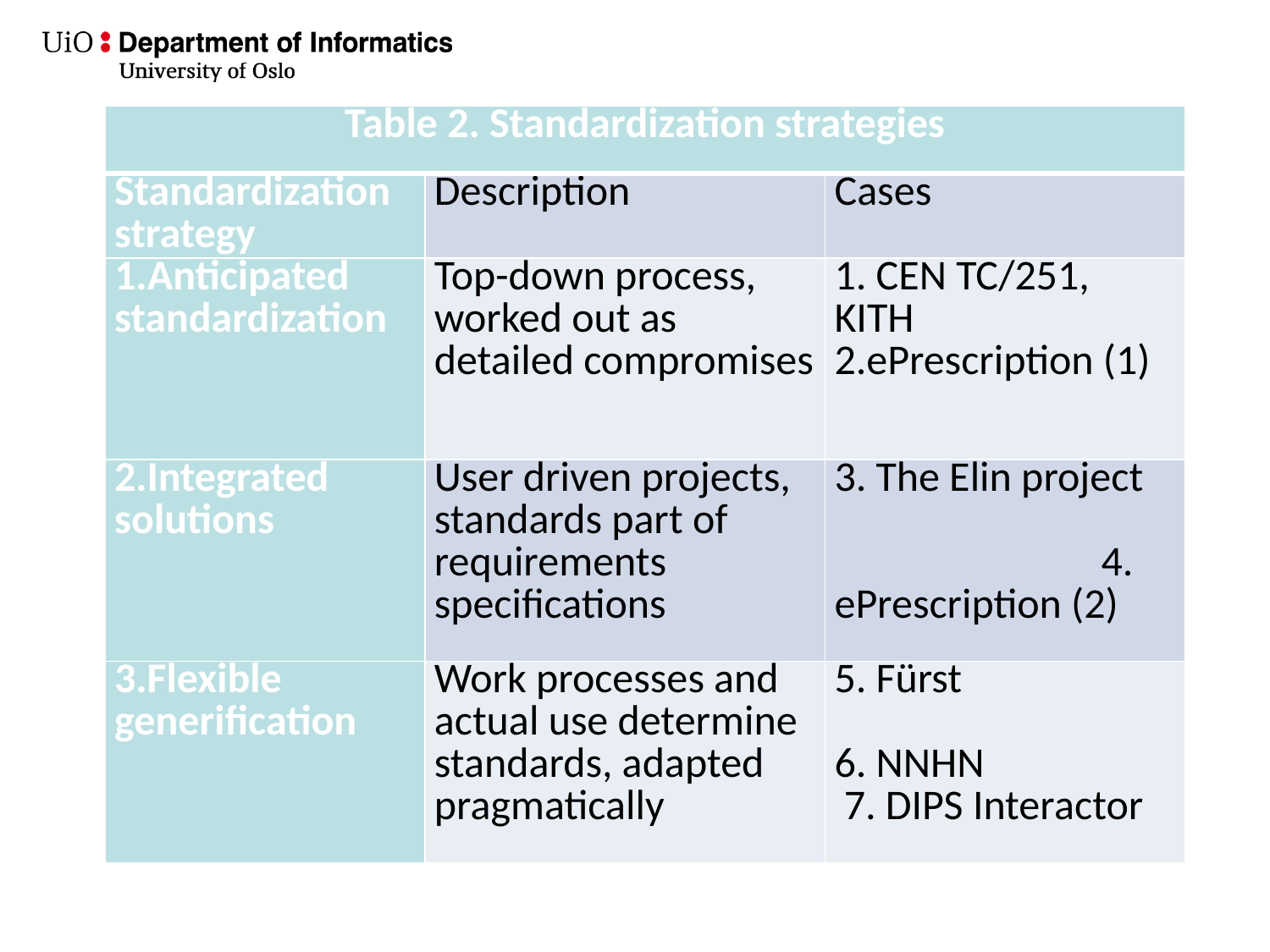

| Table 2. Standardization strategies |  |  |
| --- | --- | --- |
| Standardization strategy | Description | Cases |
| 1.Anticipated standardization | Top-down process, worked out as detailed compromises | 1. CEN TC/251, KITH 2.ePrescription (1) |
| 2.Integrated solutions | User driven projects, standards part of requirements specifications | 3. The Elin project 4. ePrescription (2) |
| 3.Flexible generification | Work processes and actual use determine standards, adapted pragmatically | 5. Fürst 6. NNHN 7. DIPS Interactor |